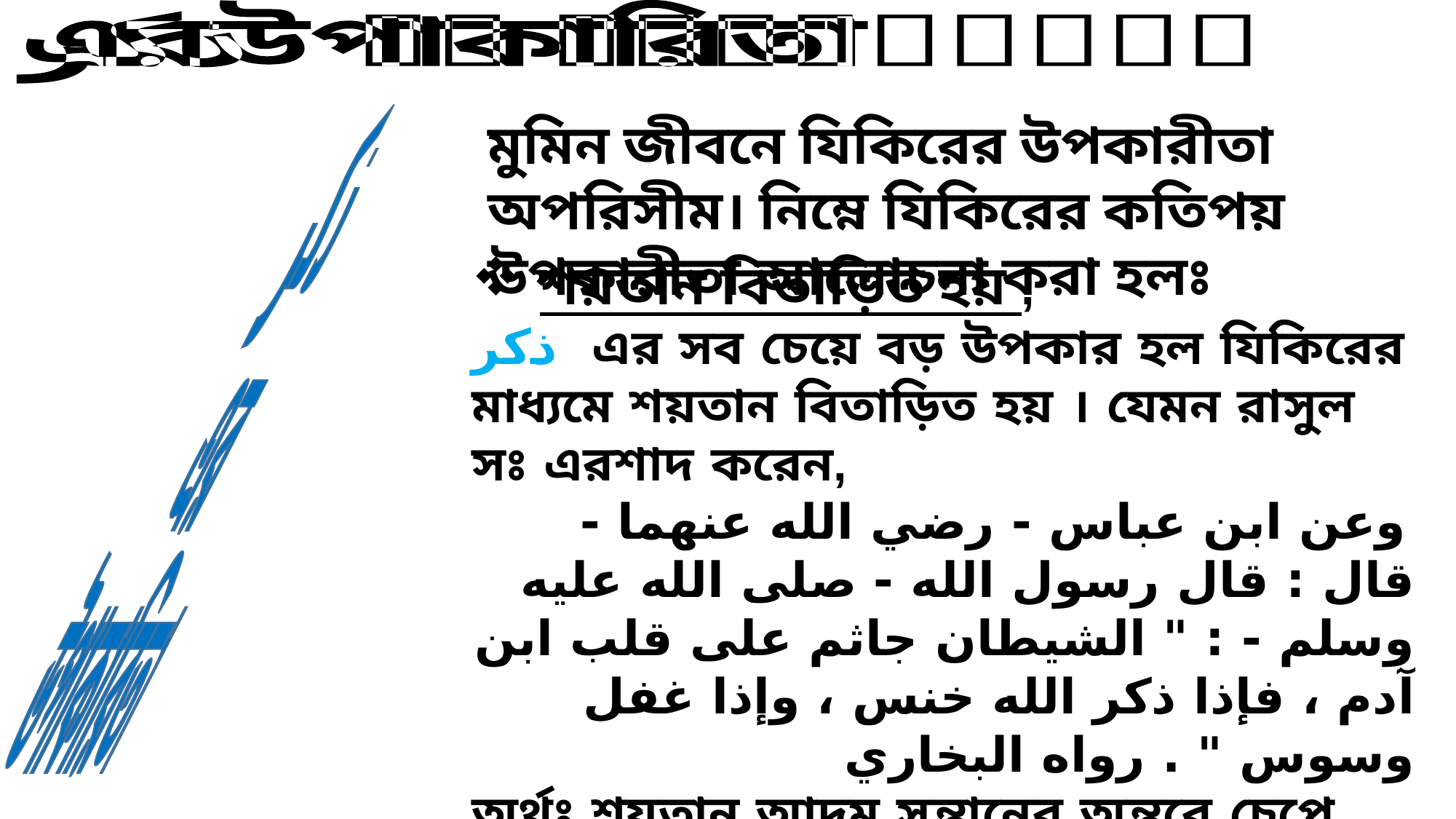

ذكر   এর উপাকারিতা
ذكر
 এর
 উপাকারিতা
মুমিন জীবনে যিকিরের উপকারীতা অপরিসীম। নিম্নে যিকিরের কতিপয় উপকারীতা আলোচনা করা হলঃ
শয়তান বিতাড়িত হয় ,
ذكر  এর সব চেয়ে বড় উপকার হল যিকিরের মাধ্যমে শয়তান বিতাড়িত হয় । যেমন রাসুল সঃ এরশাদ করেন,
 وعن ابن عباس - رضي الله عنهما - قال : قال رسول الله - صلى الله عليه وسلم - : " الشيطان جاثم على قلب ابن آدم ، فإذا ذكر الله خنس ، وإذا غفل وسوس " . رواه البخاري
অর্থঃ শয়তান আদম সন্তানের অন্তরে চেপে বসে, অতঃপর যখন সে আল্লাহর যিকির করে, তখন সে চপসে যায়। আর যখন অমনুযোগী হয়, তখন কুমন্ত্রনা দেয়।